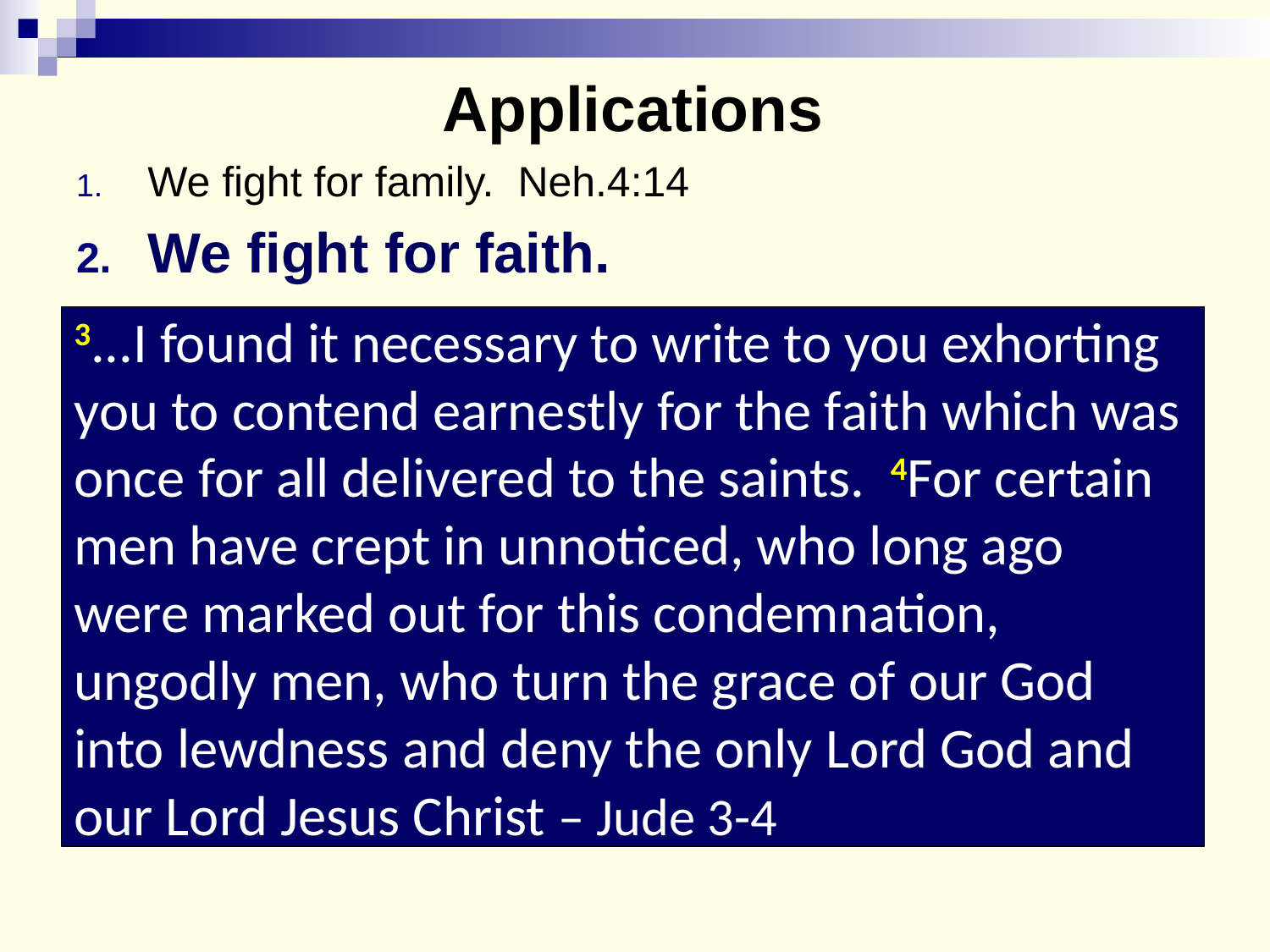

# Applications
We fight for family.  Neh.4:14
We fight for faith.

3...I found it necessary to write to you exhorting you to contend earnestly for the faith which was once for all delivered to the saints.  4For certain men have crept in unnoticed, who long ago were marked out for this condemnation, ungodly men, who turn the grace of our God into lewdness and deny the only Lord God and our Lord Jesus Christ – Jude 3-4